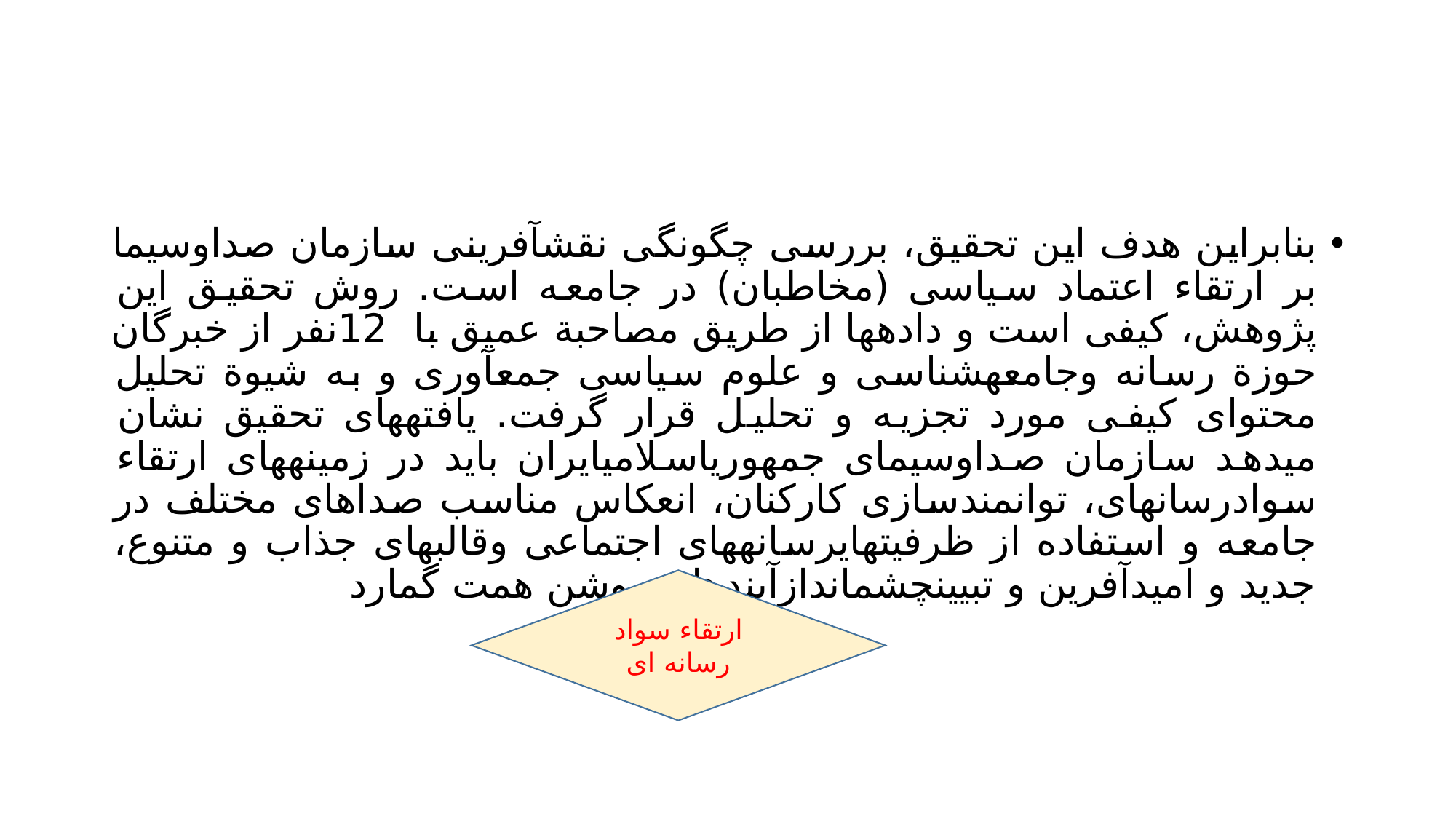

#
بنابراین هدف این تحقیق، بررسی چگونگی نقشآفرینی سازمان صداوسیما بر ارتقاء اعتماد سیاسی (مخاطبان) در جامعه است. روش تحقیق این پژوهش، کیفی است و دادهها از طریق مصاحبة عمیق با  12نفر از خبرگان حوزة رسانه وجامعهشناسی و علوم سیاسی جمعآوری و به شیوة تحلیل محتوای کیفی مورد تجزیه و تحلیل قرار گرفت. یافتههای تحقیق نشان میدهد سازمان صداوسیمای جمهوریاسلامیایران باید در زمینههای ارتقاء سوادرسانهای، توانمندسازی کارکنان، انعکاس مناسب صداهای مختلف در جامعه و استفاده از ظرفیتهایرسانههای اجتماعی وقالبهای جذاب و متنوع، جدید و امیدآفرین و تبیینچشماندازآیندهای روشن همت گمارد

ارتقاء سواد رسانه ای